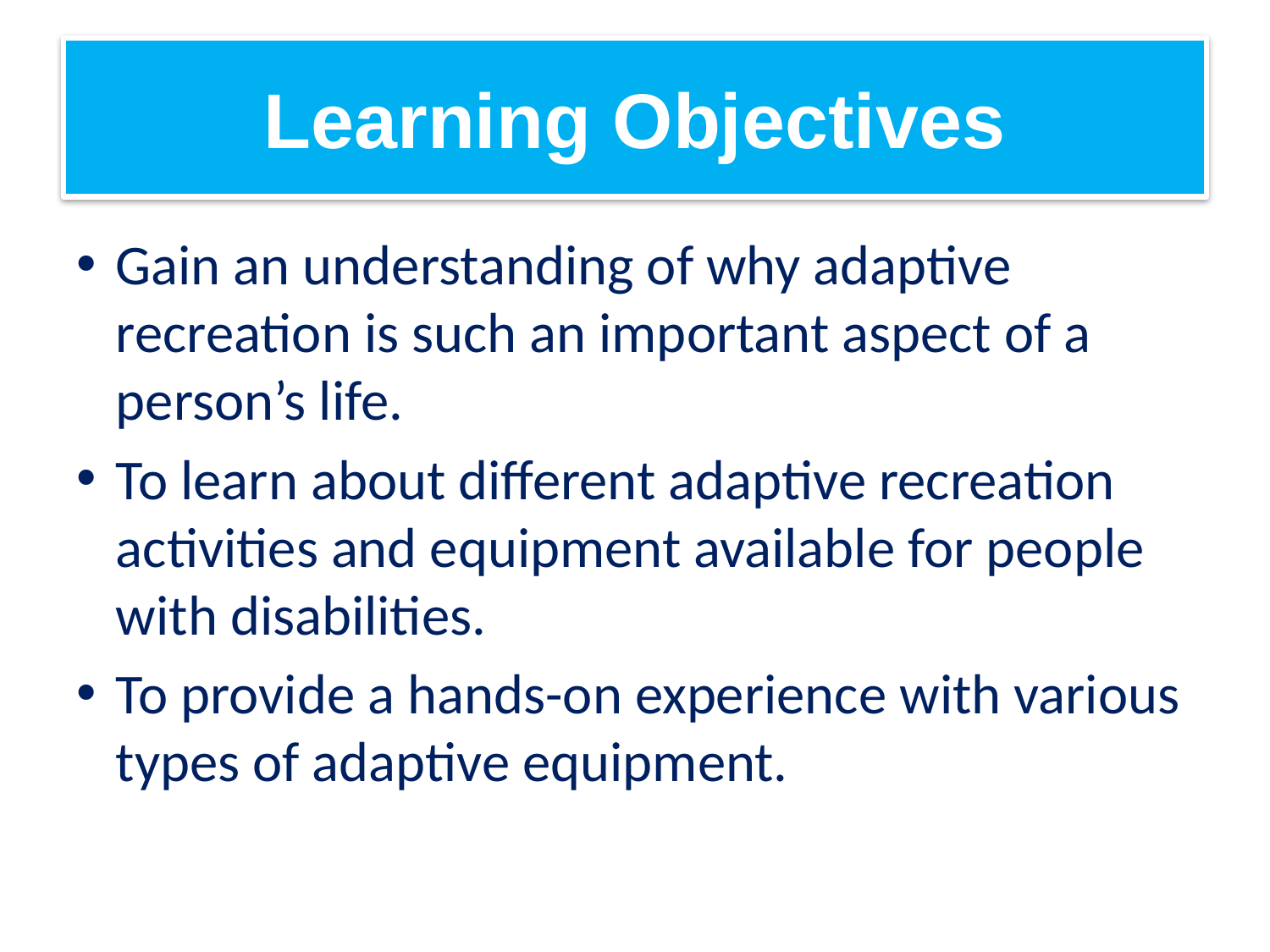

# Learning Objectives
Gain an understanding of why adaptive recreation is such an important aspect of a person’s life.
To learn about different adaptive recreation activities and equipment available for people with disabilities.
To provide a hands-on experience with various types of adaptive equipment.